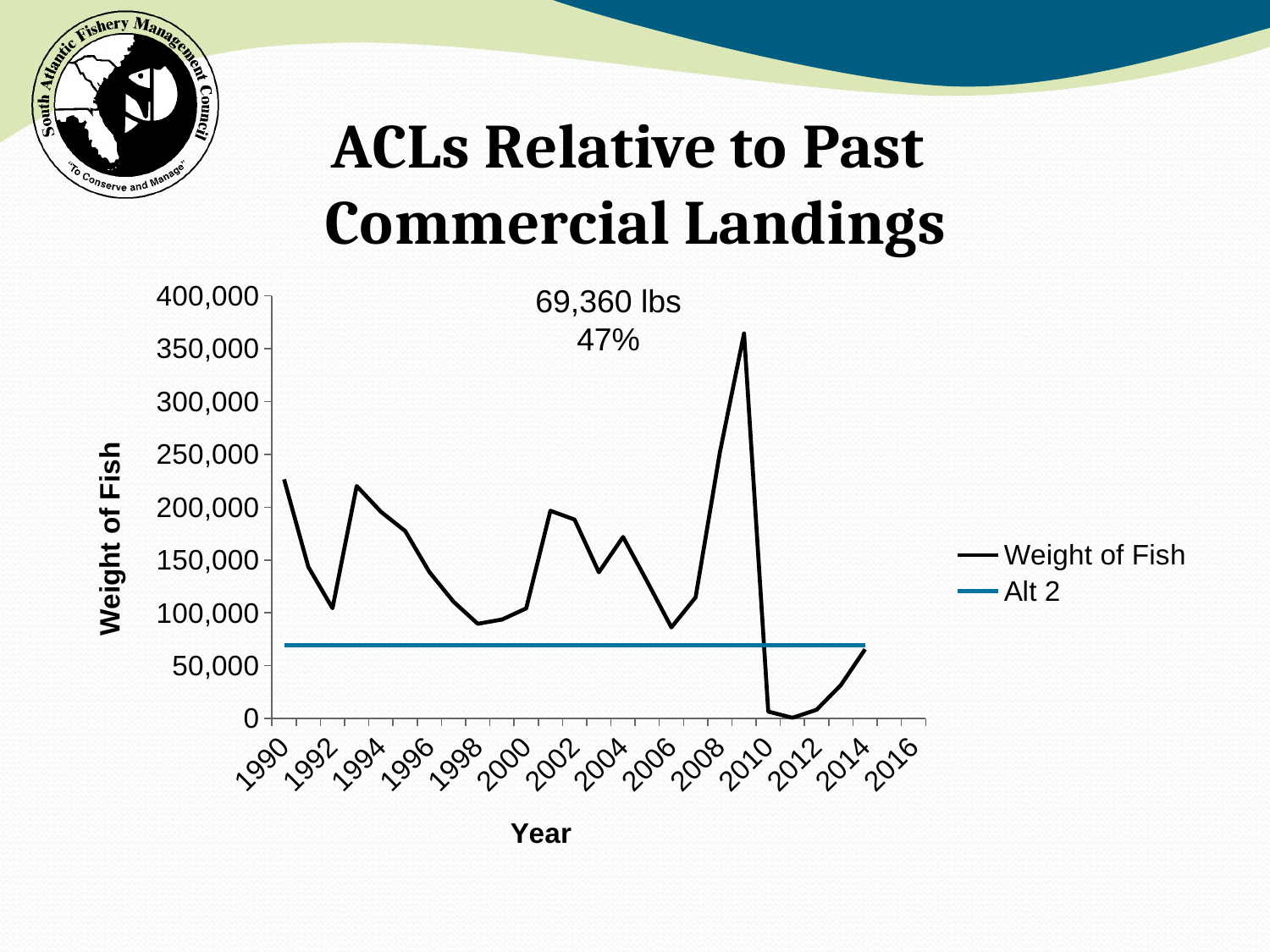

# ACLs Relative to Past Commercial Landings

[unsupported chart]

69,360 lbs
47%